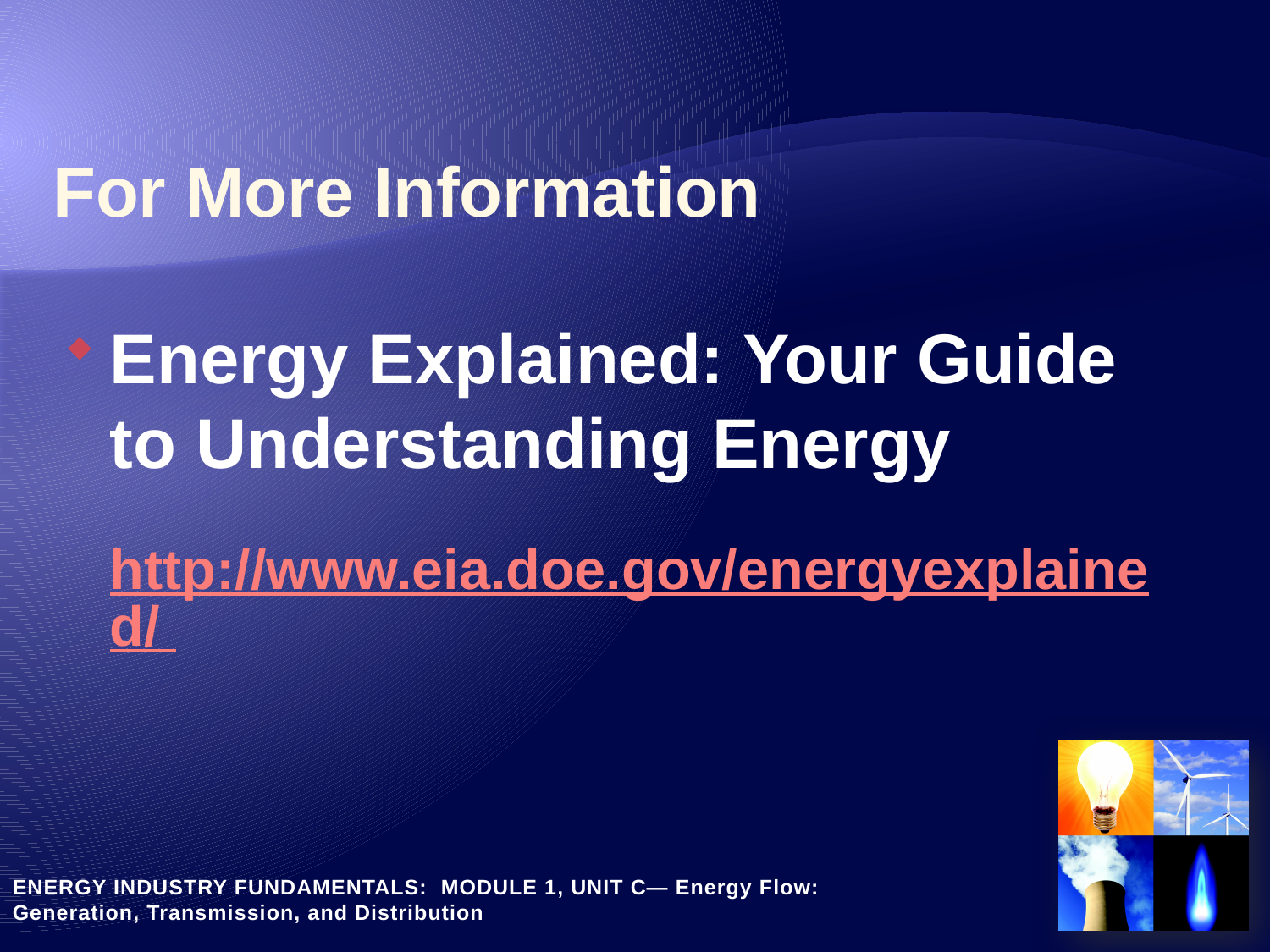

# For More Information
Energy Explained: Your Guide to Understanding Energy
 http://www.eia.doe.gov/energyexplained/